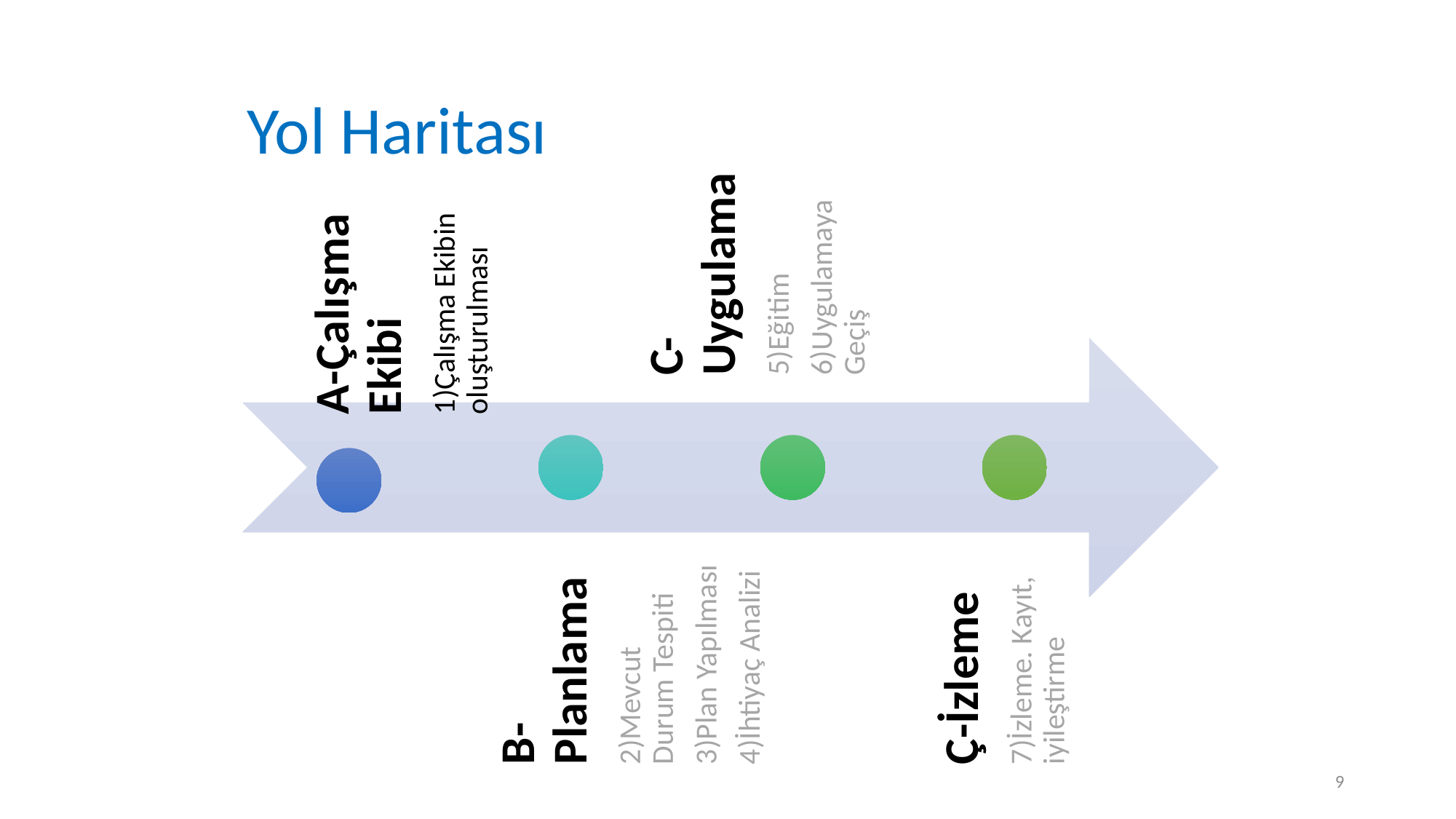

# Yol Haritası
A-Çalışma Ekibi
1)Çalışma Ekibin oluşturulması
B-Planlama
2)Mevcut Durum Tespiti
3)Plan Yapılması
4)İhtiyaç Analizi
C-Uygulama
5)Eğitim
6)Uygulamaya Geçiş
Ç-İzleme
7)İzleme. Kayıt, iyileştirme
9